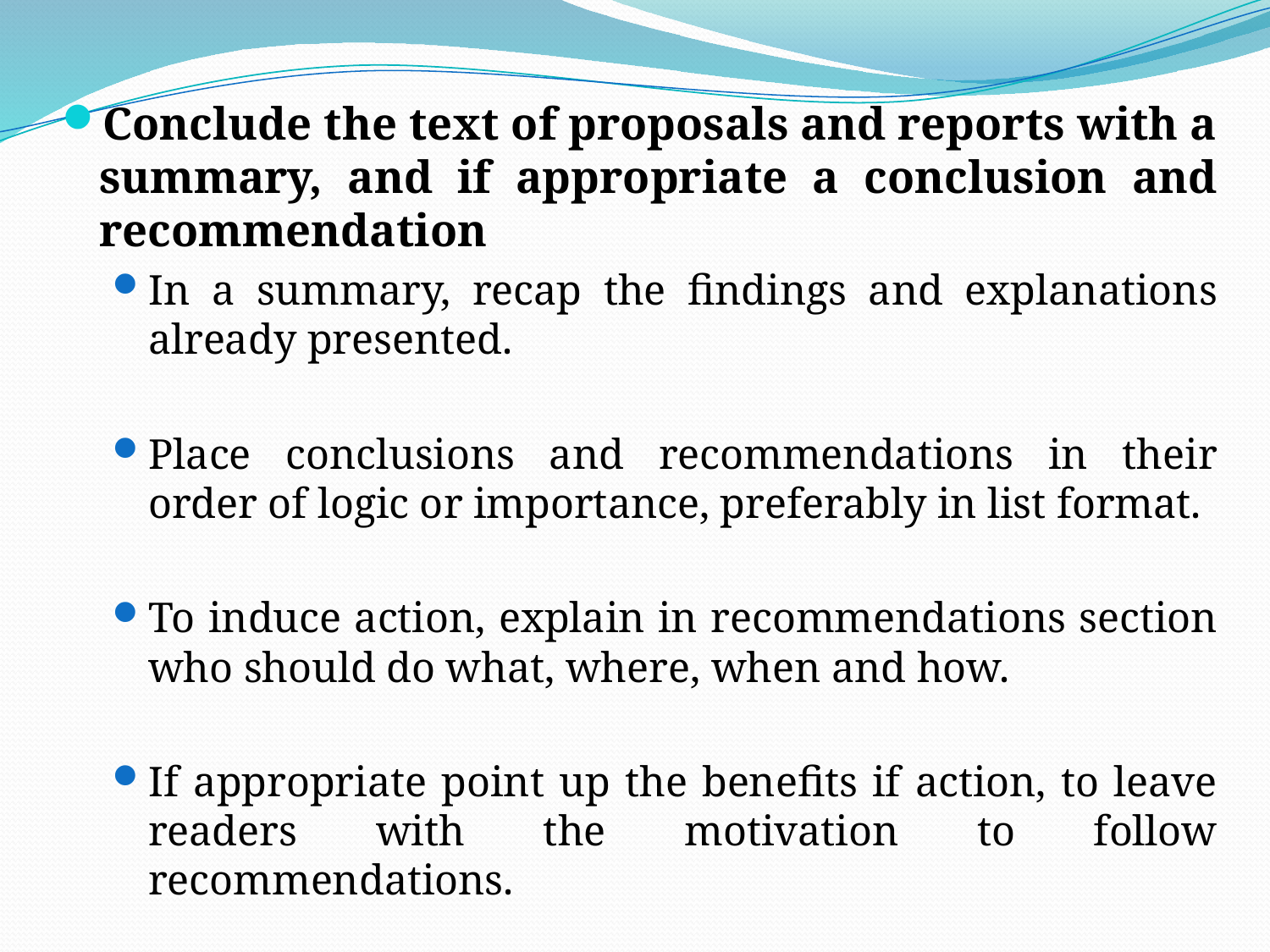

Conclude the text of proposals and reports with a summary, and if appropriate a conclusion and recommendation
In a summary, recap the findings and explanations already presented.

Place conclusions and recommendations in their order of logic or importance, preferably in list format.

To induce action, explain in recommendations section who should do what, where, when and how.

If appropriate point up the benefits if action, to leave readers with the motivation to follow recommendations.